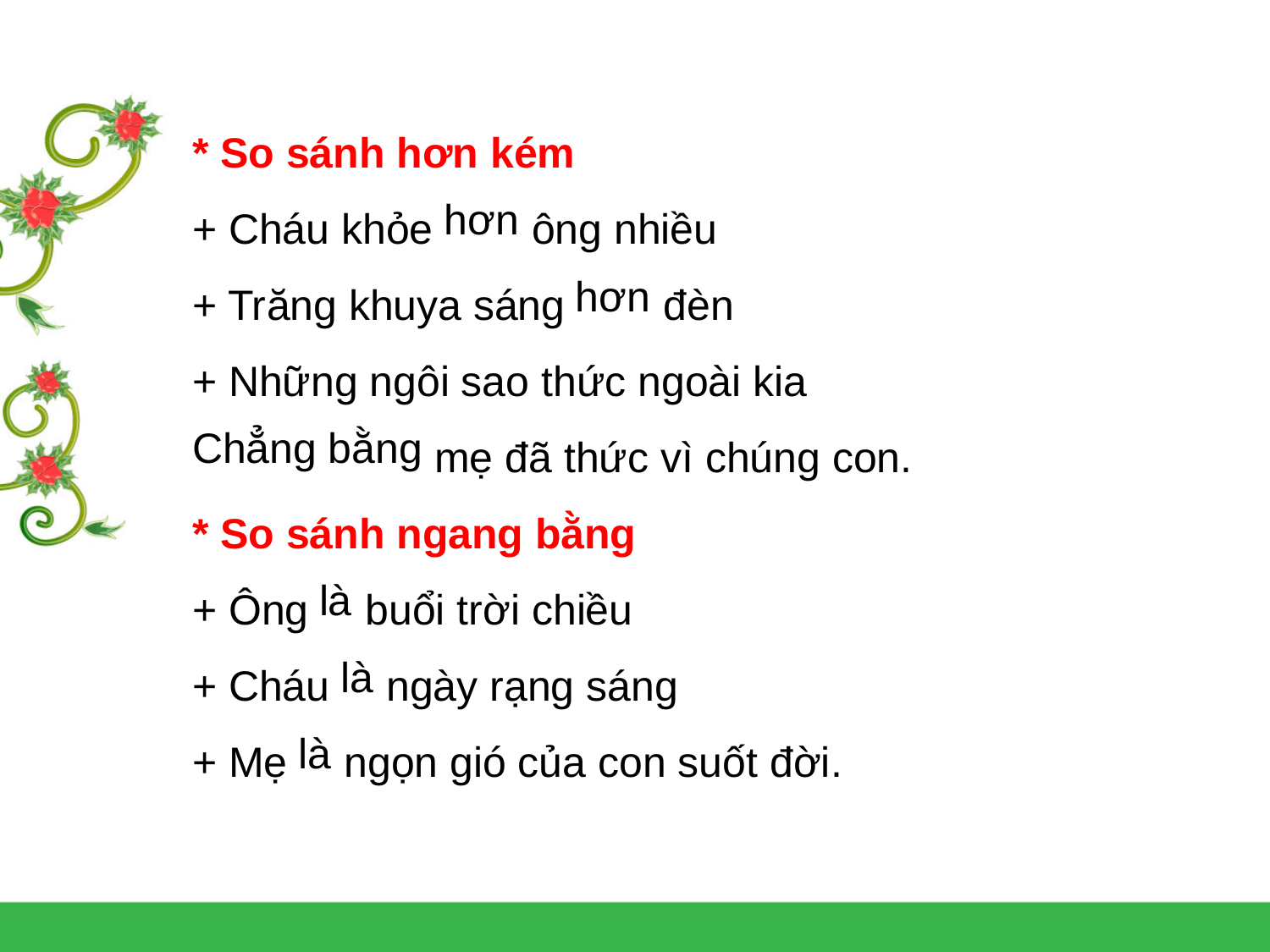

* So sánh hơn kém
+ Cháu khỏe hơn ông nhiều
+ Trăng khuya sáng hơn đèn
+ Những ngôi sao thức ngoài kia
Chẳng bằng mẹ đã thức vì chúng con.
* So sánh ngang bằng
+ Ông là buổi trời chiều
+ Cháu là ngày rạng sáng
+ Mẹ là ngọn gió của con suốt đời.

hơn
hơn
Chẳng bằng
là
là
là